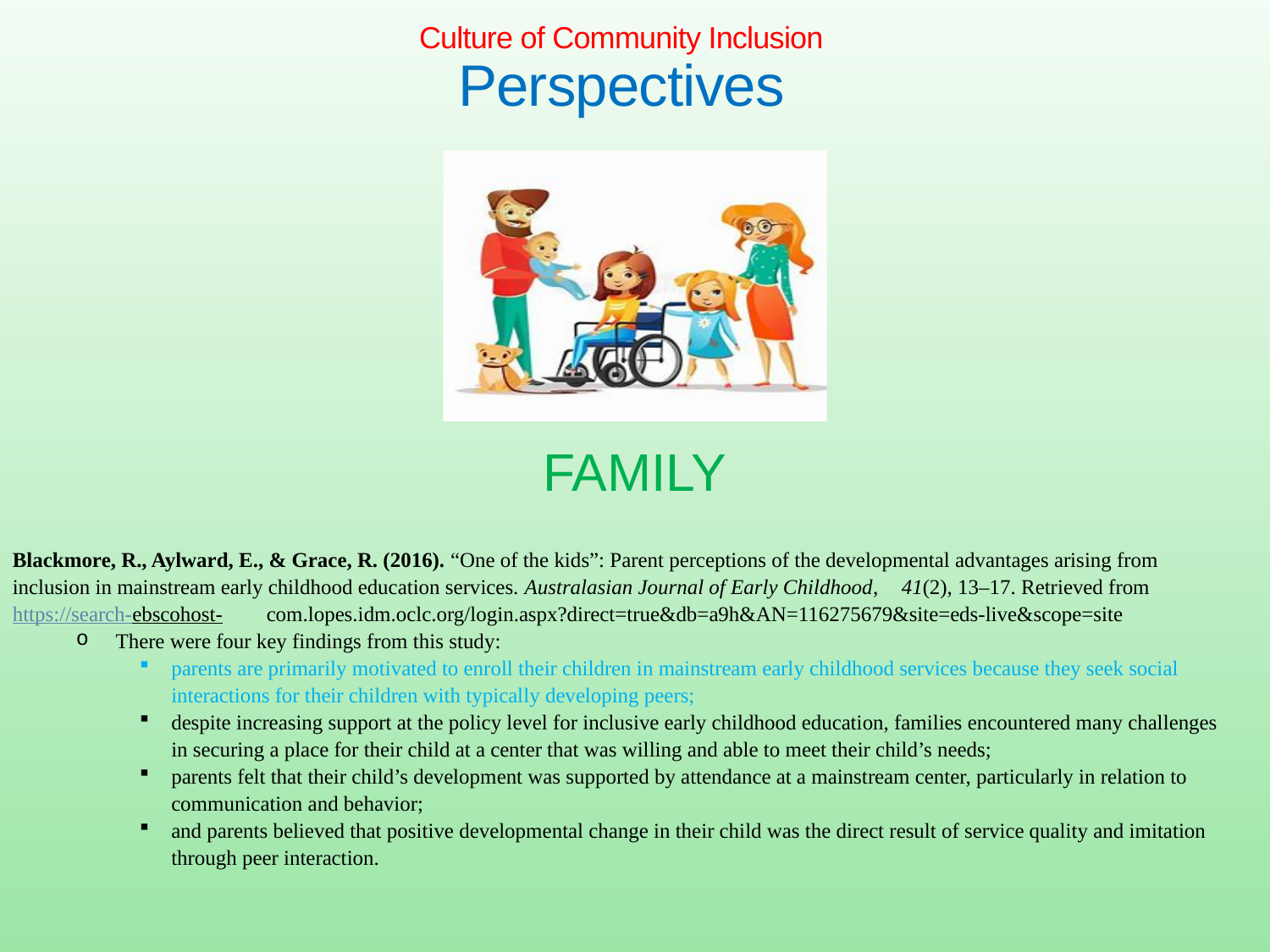

Culture of Community Inclusion
Perspectives

Family
Blackmore, R., Aylward, E., & Grace, R. (2016). “One of the kids”: Parent perceptions of the developmental advantages arising from inclusion in mainstream early childhood education services. Australasian Journal of Early Childhood, 	41(2), 13–17. Retrieved from https://search-ebscohost-	com.lopes.idm.oclc.org/login.aspx?direct=true&db=a9h&AN=116275679&site=eds-live&scope=site
There were four key findings from this study:
parents are primarily motivated to enroll their children in mainstream early childhood services because they seek social interactions for their children with typically developing peers;
despite increasing support at the policy level for inclusive early childhood education, families encountered many challenges in securing a place for their child at a center that was willing and able to meet their child’s needs;
parents felt that their child’s development was supported by attendance at a mainstream center, particularly in relation to communication and behavior;
and parents believed that positive developmental change in their child was the direct result of service quality and imitation through peer interaction.